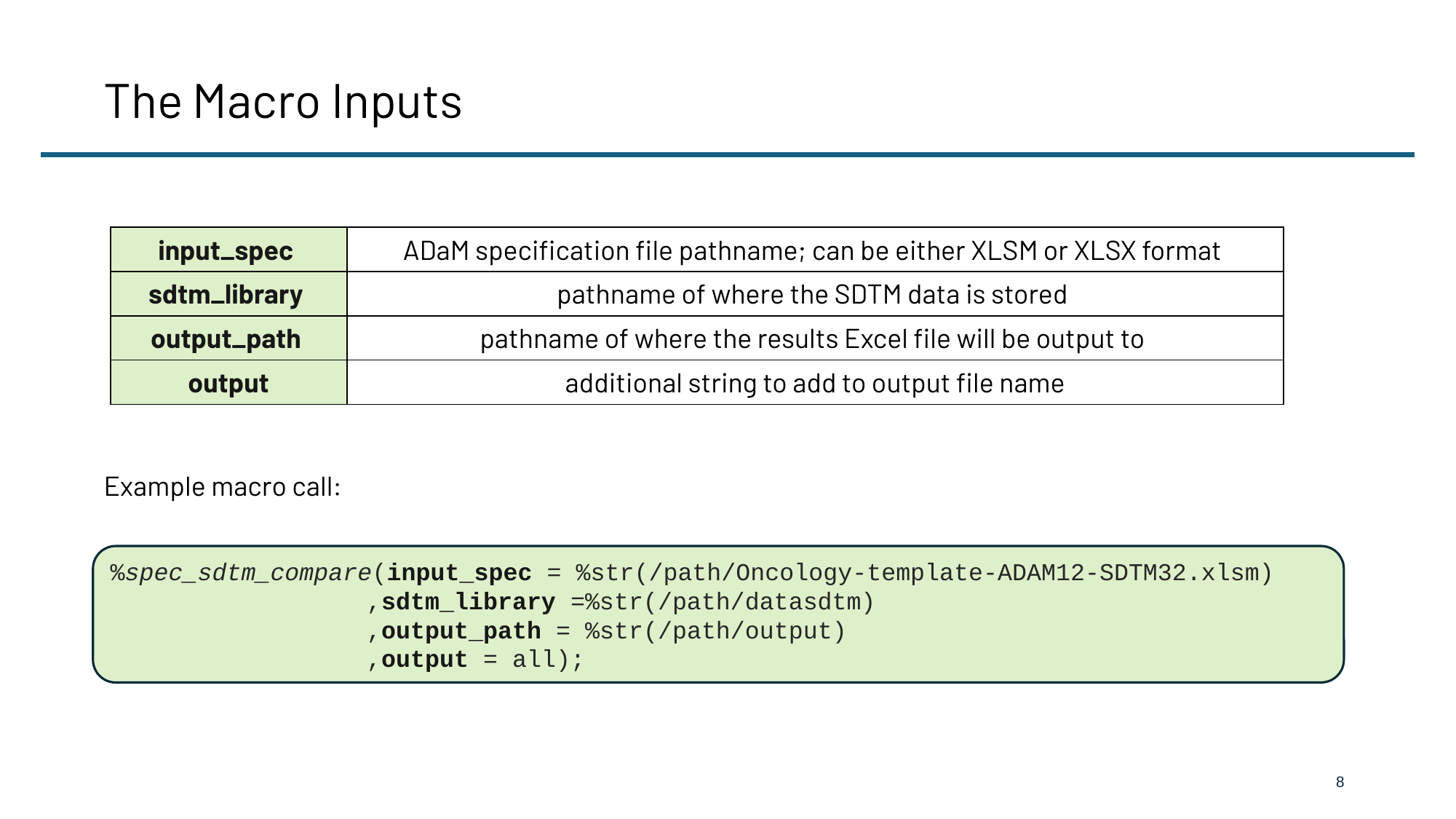

# The Macro Inputs
| input\_spec | ADaM specification file pathname; can be either XLSM or XLSX format |
| --- | --- |
| sdtm\_library | pathname of where the SDTM data is stored |
| output\_path | pathname of where the results Excel file will be output to |
| output | additional string to add to output file name |
Example macro call:
%spec_sdtm_compare(input_spec = %str(/path/Oncology-template-ADAM12-SDTM32.xlsm)
         	       ,sdtm_library =%str(/path/datasdtm)
 		       ,output_path = %str(/path/output)
 		       ,output = all);
8